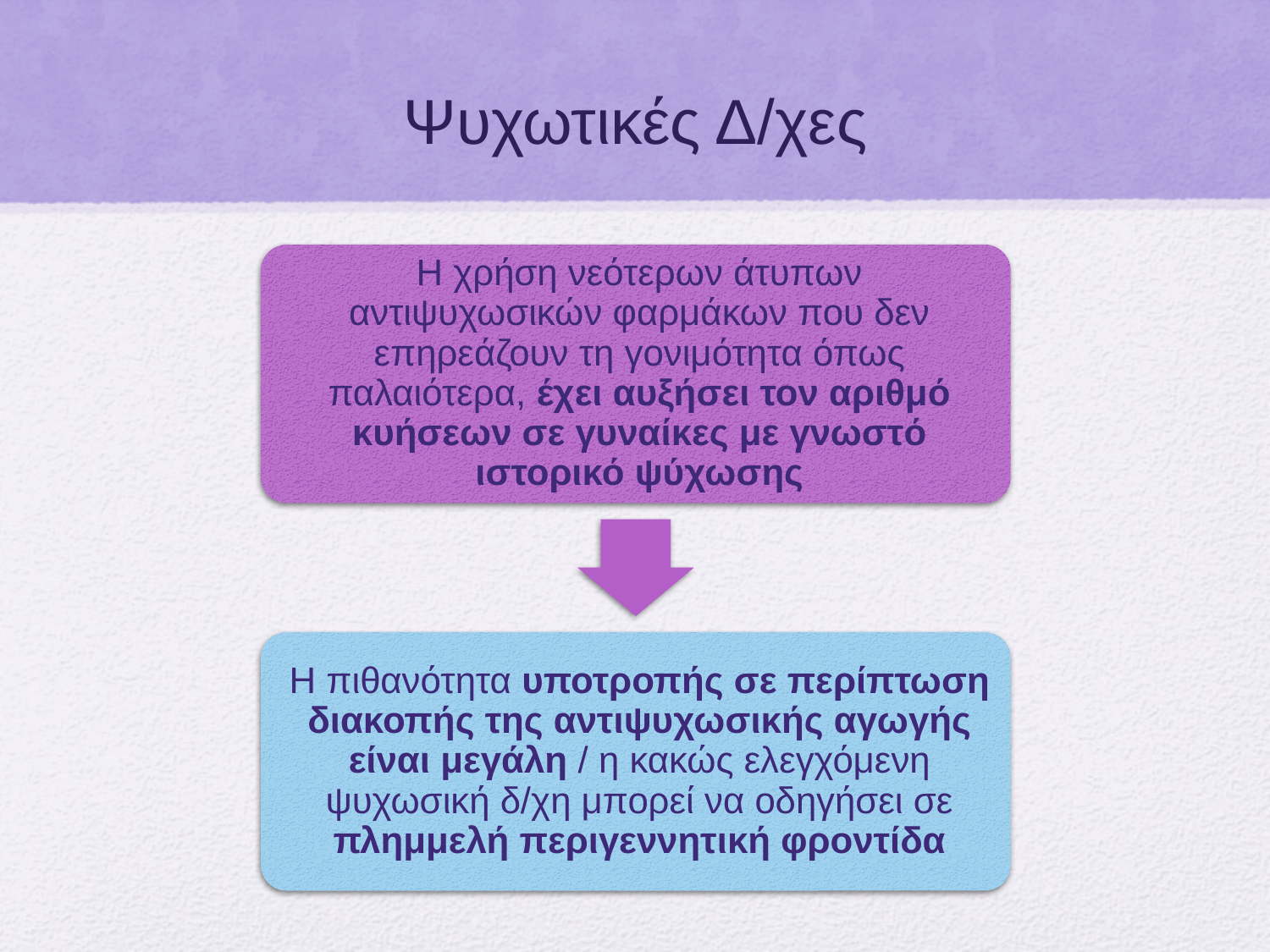

# Ψυχωτικές Δ/χες
Η χρήση νεότερων άτυπων αντιψυχωσικών φαρμάκων που δεν επηρεάζουν τη γονιμότητα όπως παλαιότερα, έχει αυξήσει τον αριθμό κυήσεων σε γυναίκες με γνωστό ιστορικό ψύχωσης

Η πιθανότητα υποτροπής σε περίπτωση διακοπής της αντιψυχωσικής αγωγής είναι μεγάλη / η κακώς ελεγχόμενη ψυχωσική δ/χη μπορεί να οδηγήσει σε πλημμελή περιγεννητική φροντίδα